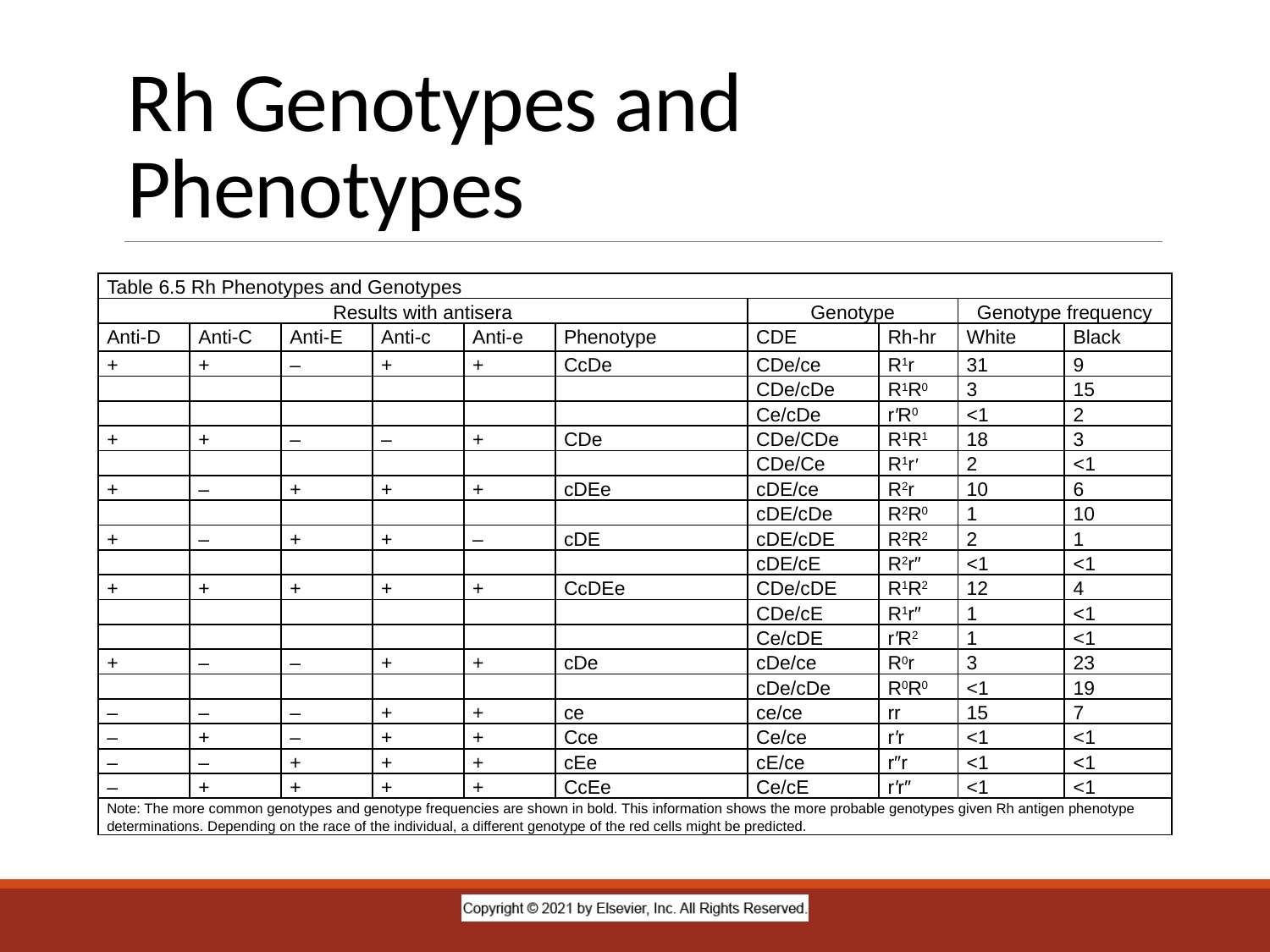

# Rh Genotypes and Phenotypes
| Table 6.5 Rh Phenotypes and Genotypes |  |  |  |  |  |  |  |  |  |
| --- | --- | --- | --- | --- | --- | --- | --- | --- | --- |
| Results with antisera |  |  |  |  |  | Genotype |  | Genotype frequency |  |
| Anti-D | Anti-C | Anti-E | Anti-c | Anti-e | Phenotype | CDE | Rh-hr | White | Black |
| + | + | – | + | + | CcDe | CDe/ce | R1r | 31 | 9 |
|  |  |  |  |  |  | CDe/cDe | R1R0 | 3 | 15 |
|  |  |  |  |  |  | Ce/cDe | r′R0 | <1 | 2 |
| + | + | – | – | + | CDe | CDe/CDe | R1R1 | 18 | 3 |
|  |  |  |  |  |  | CDe/Ce | R1r′ | 2 | <1 |
| + | – | + | + | + | cDEe | cDE/ce | R2r | 10 | 6 |
|  |  |  |  |  |  | cDE/cDe | R2R0 | 1 | 10 |
| + | – | + | + | – | cDE | cDE/cDE | R2R2 | 2 | 1 |
|  |  |  |  |  |  | cDE/cE | R2r″ | <1 | <1 |
| + | + | + | + | + | CcDEe | CDe/cDE | R1R2 | 12 | 4 |
|  |  |  |  |  |  | CDe/cE | R1r″ | 1 | <1 |
|  |  |  |  |  |  | Ce/cDE | r′R2 | 1 | <1 |
| + | – | – | + | + | cDe | cDe/ce | R0r | 3 | 23 |
|  |  |  |  |  |  | cDe/cDe | R0R0 | <1 | 19 |
| – | – | – | + | + | ce | ce/ce | rr | 15 | 7 |
| – | + | – | + | + | Cce | Ce/ce | r′r | <1 | <1 |
| – | – | + | + | + | cEe | cE/ce | r″r | <1 | <1 |
| – | + | + | + | + | CcEe | Ce/cE | r′r″ | <1 | <1 |
| Note: The more common genotypes and genotype frequencies are shown in bold. This information shows the more probable genotypes given Rh antigen phenotype determinations. Depending on the race of the individual, a different genotype of the red cells might be predicted. |  |  |  |  |  |  |  |  |  |